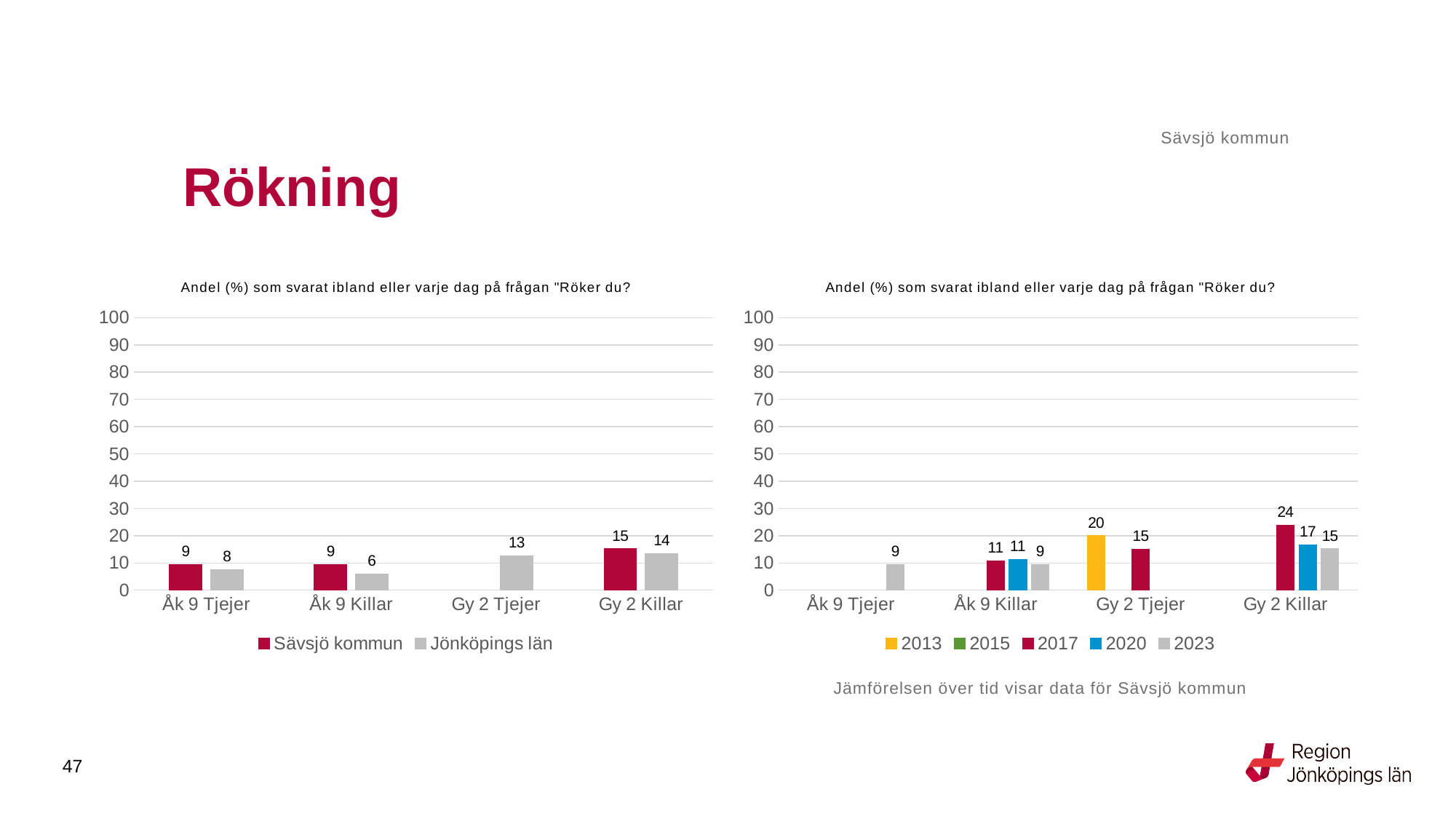

Sävsjö kommun
# Rökning

### Chart: Andel (%) som svarat ibland eller varje dag på frågan "Röker du?

| Category | Sävsjö kommun | Jönköpings län |
|---|---|---|
| Åk 9 Tjejer | 9.434 | 7.569 |
| Åk 9 Killar | 9.434 | 5.9818 |
| Gy 2 Tjejer | None | 12.7211 |
| Gy 2 Killar | 15.1515 | 13.5081 |

### Chart: Andel (%) som svarat ibland eller varje dag på frågan "Röker du?

| Category | 2013 | 2015 | 2017 | 2020 | 2023 |
|---|---|---|---|---|---|
| Åk 9 Tjejer | None | None | None | None | 9.434 |
| Åk 9 Killar | None | None | 10.7143 | 11.3208 | 9.434 |
| Gy 2 Tjejer | 20.0 | None | 15.0 | None | None |
| Gy 2 Killar | None | None | 23.913 | 16.6667 | 15.1515 |
Jämförelsen över tid visar data för Sävsjö kommun
47